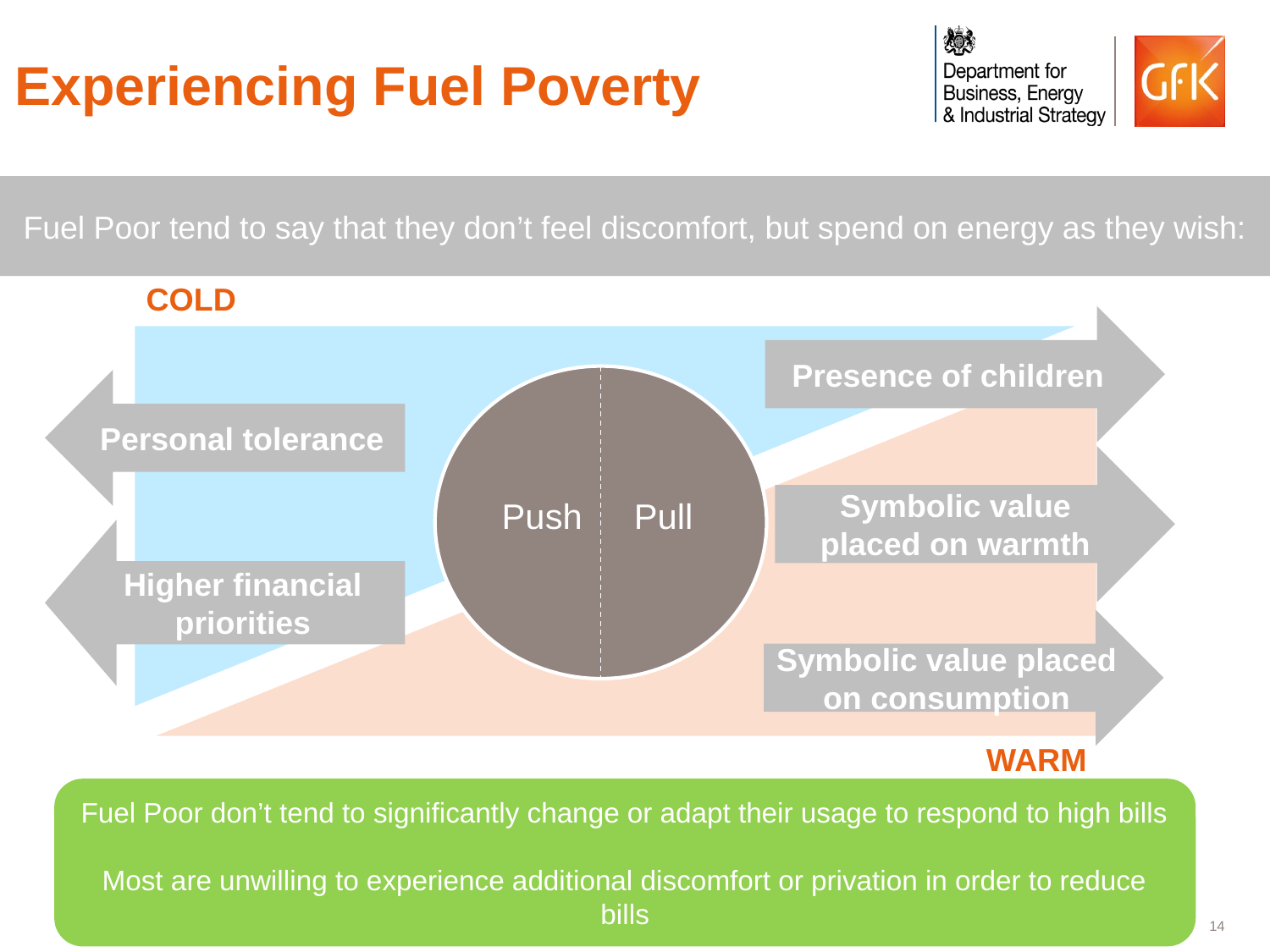

# Experiencing Fuel Poverty

Fuel Poor tend to say that they don’t feel discomfort, but spend on energy as they wish:
COLD
Presence of children

Push
Personal tolerance
Symbolic value placed on warmth
Pull
Higher financial priorities
Symbolic value placed on consumption
WARM
Fuel Poor don’t tend to significantly change or adapt their usage to respond to high bills

Most are unwilling to experience additional discomfort or privation in order to reduce bills